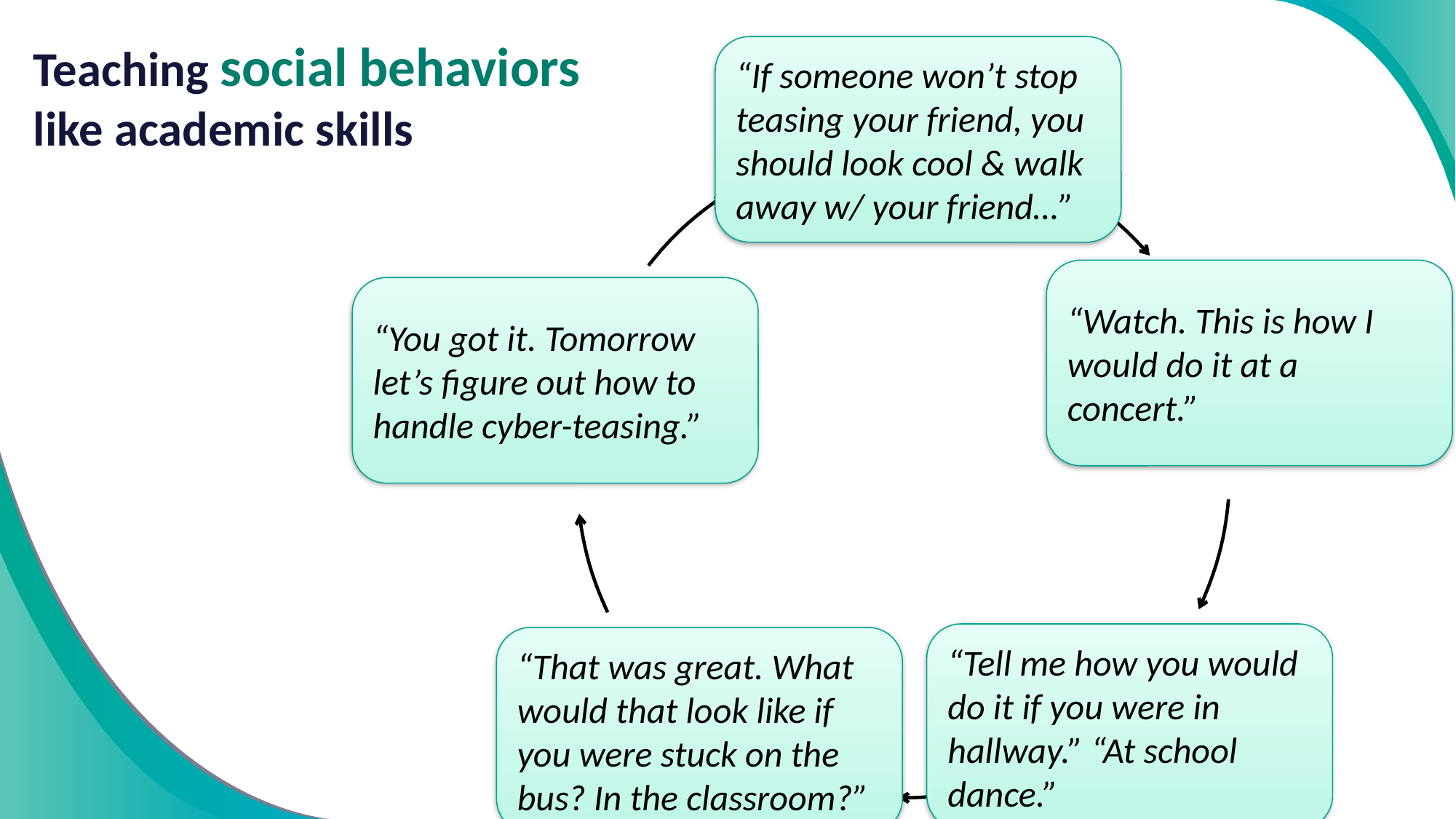

# Teaching social behaviors like academic skills
“If someone won’t stop teasing your friend, you should look cool & walk away w/ your friend…”
DEFINE Simply
MODEL
PRACTICE in Setting
MONITOR & ACKNOWLEDGE Continuously
ADJUST for Efficiency
“Watch. This is how I would do it at a concert.”
“You got it. Tomorrow let’s figure out how to handle cyber-teasing.”
“Tell me how you would do it if you were in hallway.” “At school dance.”
“That was great. What would that look like if you were stuck on the bus? In the classroom?”